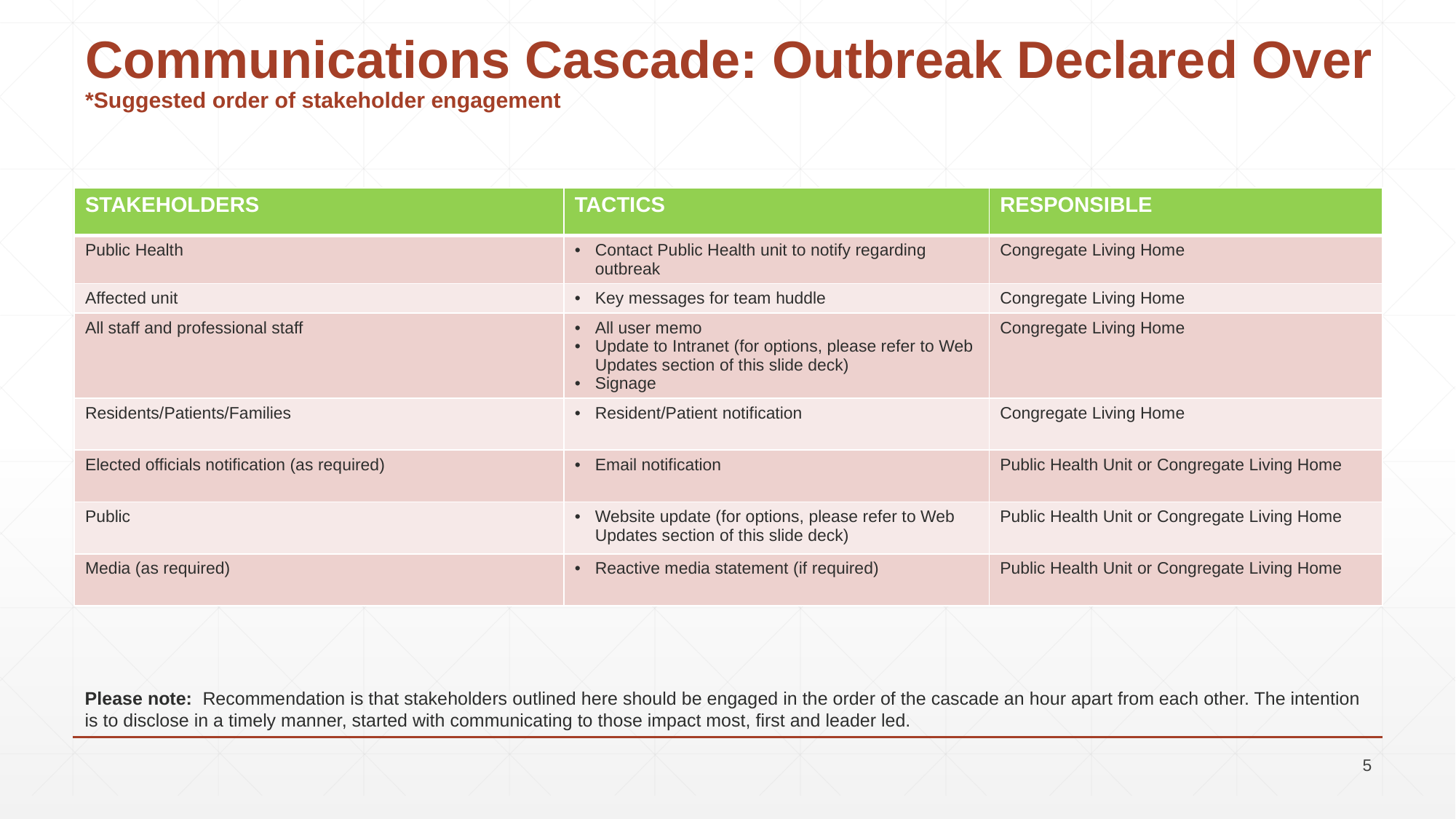

# Communications Cascade: Outbreak Declared Over *Suggested order of stakeholder engagement
| STAKEHOLDERS | TACTICS | RESPONSIBLE |
| --- | --- | --- |
| Public Health | Contact Public Health unit to notify regarding outbreak | Congregate Living Home |
| Affected unit | Key messages for team huddle | Congregate Living Home |
| All staff and professional staff | All user memo Update to Intranet (for options, please refer to Web Updates section of this slide deck) Signage | Congregate Living Home |
| Residents/Patients/Families | Resident/Patient notification | Congregate Living Home |
| Elected officials notification (as required) | Email notification | Public Health Unit or Congregate Living Home |
| Public | Website update (for options, please refer to Web Updates section of this slide deck) | Public Health Unit or Congregate Living Home |
| Media (as required) | Reactive media statement (if required) | Public Health Unit or Congregate Living Home |
Please note:  Recommendation is that stakeholders outlined here should be engaged in the order of the cascade an hour apart from each other. The intention is to disclose in a timely manner, started with communicating to those impact most, first and leader led.
5